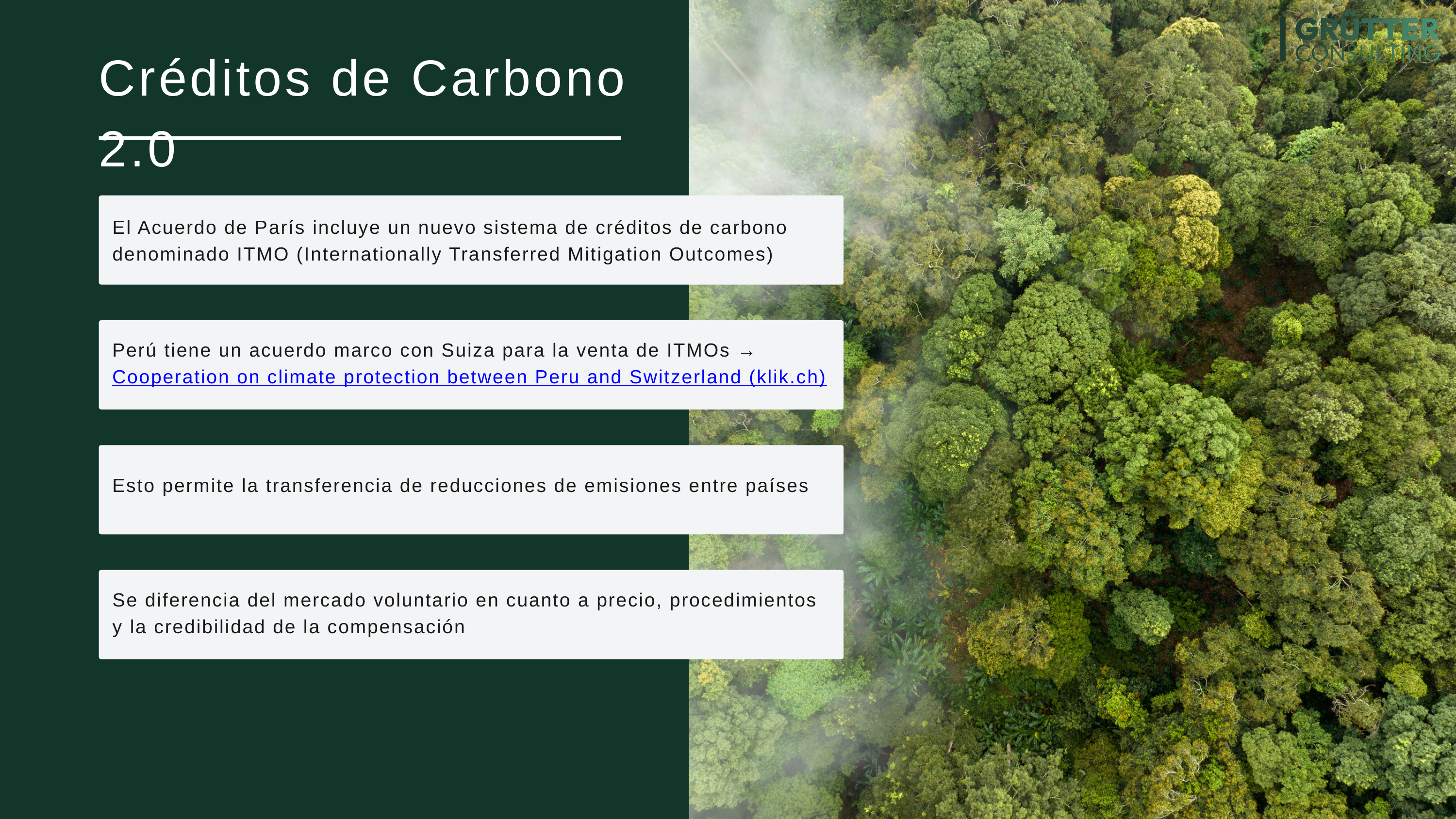

Créditos de Carbono 2.0

El Acuerdo de París incluye un nuevo sistema de créditos de carbono denominado ITMO (Internationally Transferred Mitigation Outcomes)

Perú tiene un acuerdo marco con Suiza para la venta de ITMOs → Cooperation on climate protection between Peru and Switzerland (klik.ch)

Esto permite la transferencia de reducciones de emisiones entre países

Se diferencia del mercado voluntario en cuanto a precio, procedimientos y la credibilidad de la compensación